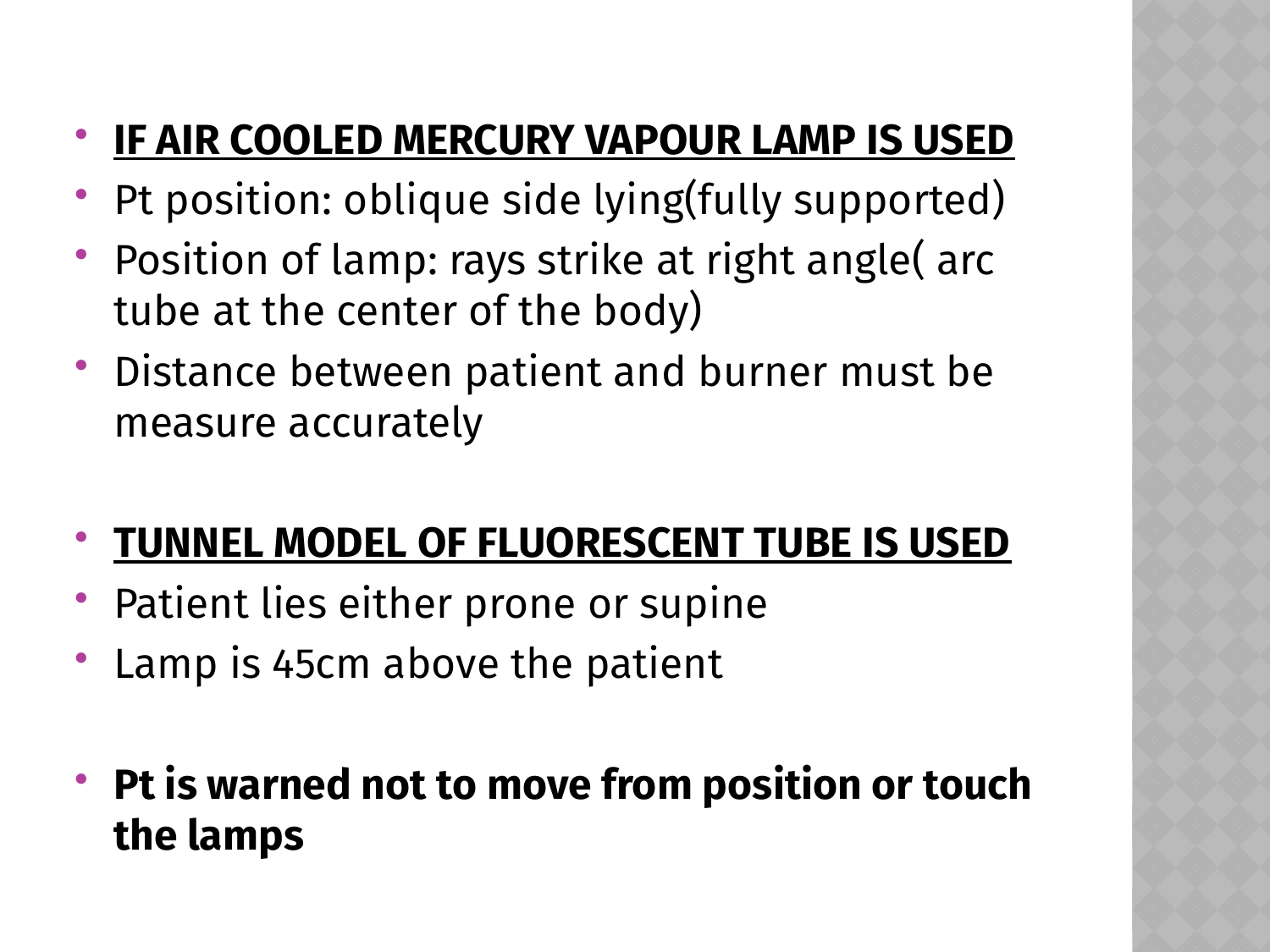

#
IF AIR COOLED MERCURY VAPOUR LAMP IS USED
Pt position: oblique side lying(fully supported)
Position of lamp: rays strike at right angle( arc tube at the center of the body)
Distance between patient and burner must be measure accurately

TUNNEL MODEL OF FLUORESCENT TUBE IS USED
Patient lies either prone or supine
Lamp is 45cm above the patient

Pt is warned not to move from position or touch the lamps